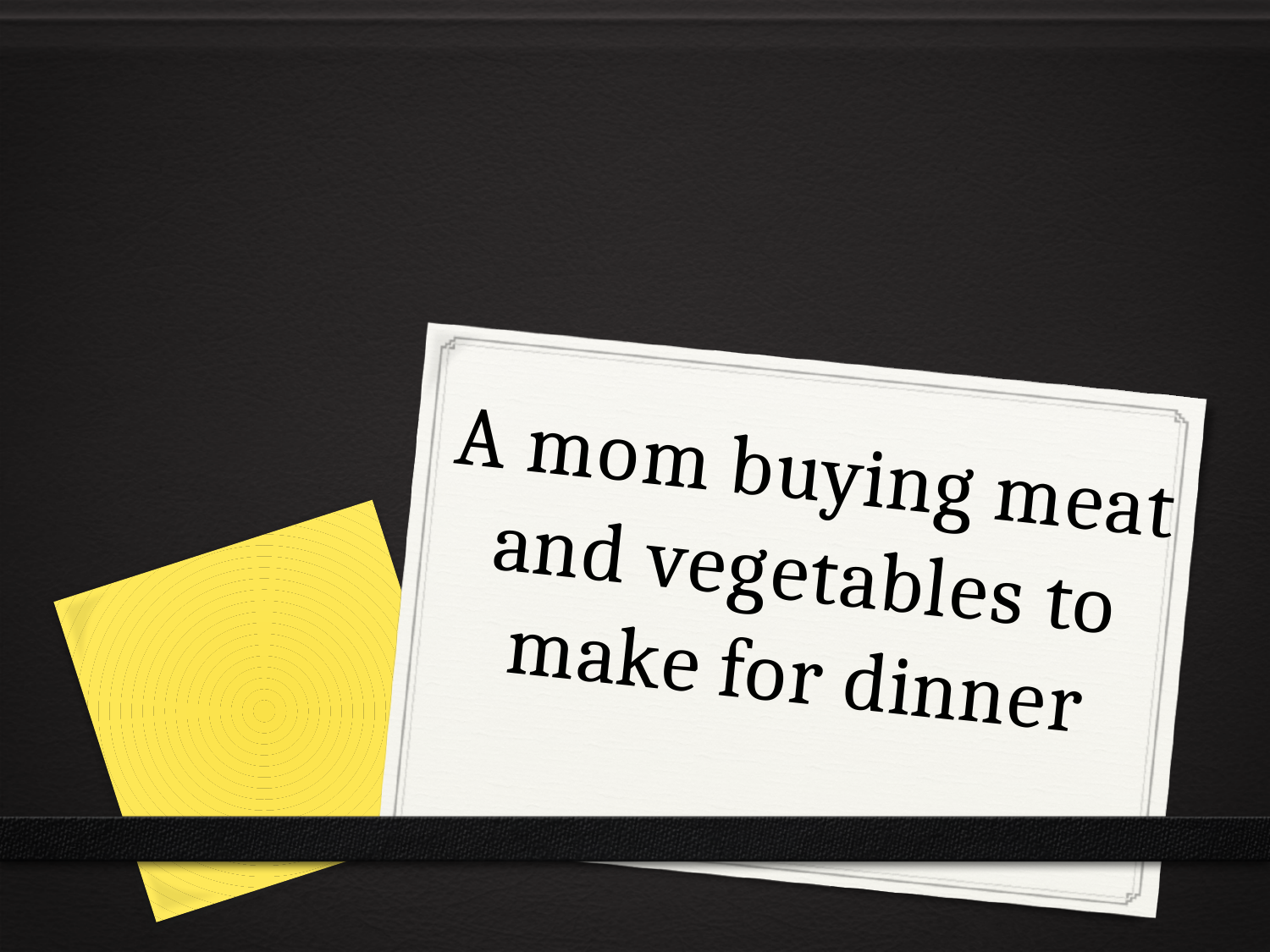

# A mom buying meat and vegetables to make for dinner